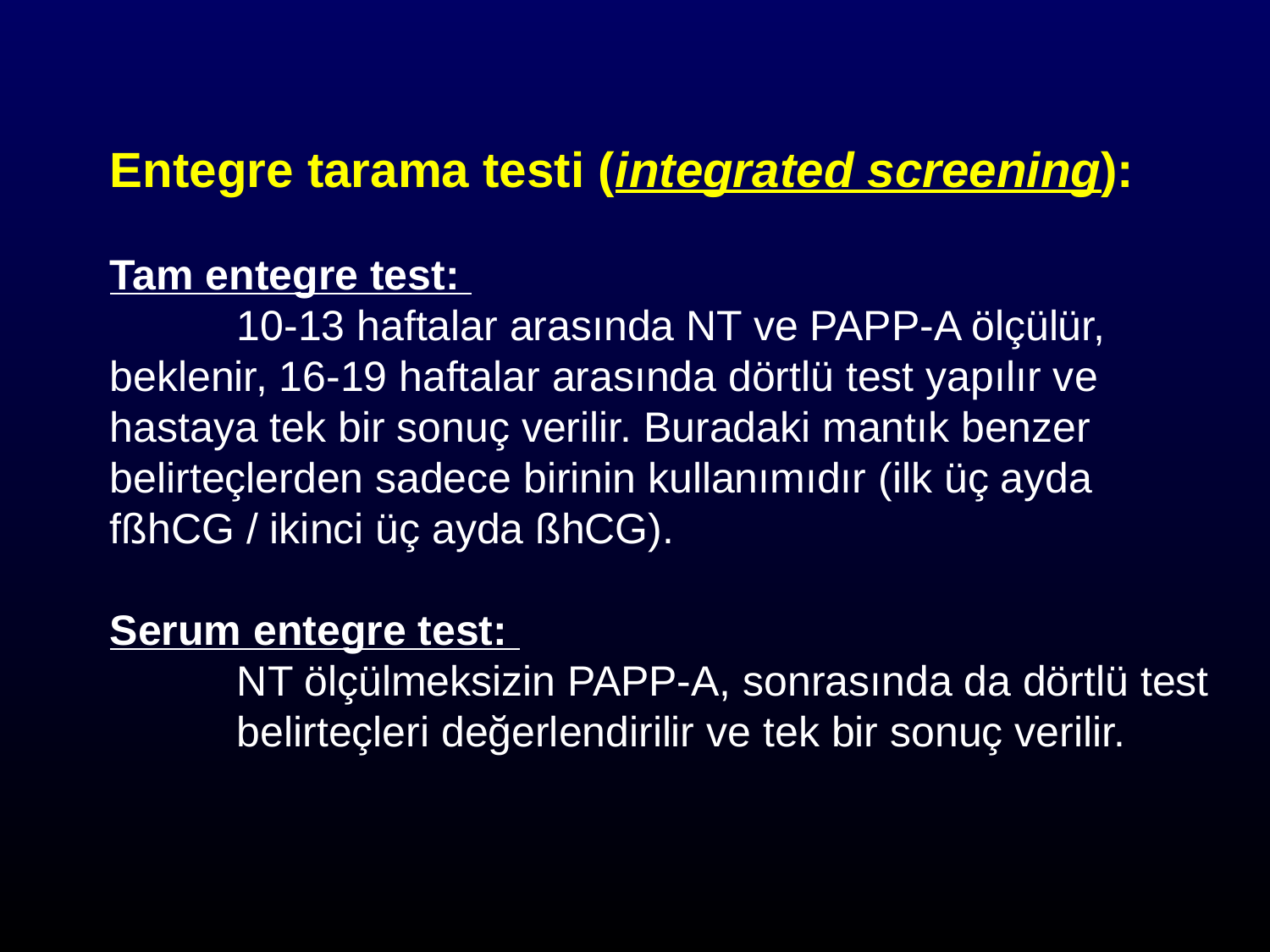

Entegre tarama testi (integrated screening):

Tam entegre test:
	10-13 haftalar arasında NT ve PAPP-A ölçülür, 	beklenir, 16-19 haftalar arasında dörtlü test yapılır ve 	hastaya tek bir sonuç verilir. Buradaki mantık benzer 	belirteçlerden sadece birinin kullanımıdır (ilk üç ayda 	fßhCG / ikinci üç ayda ßhCG).

Serum entegre test:
	NT ölçülmeksizin PAPP-A, sonrasında da dörtlü test 	belirteçleri değerlendirilir ve tek bir sonuç verilir.